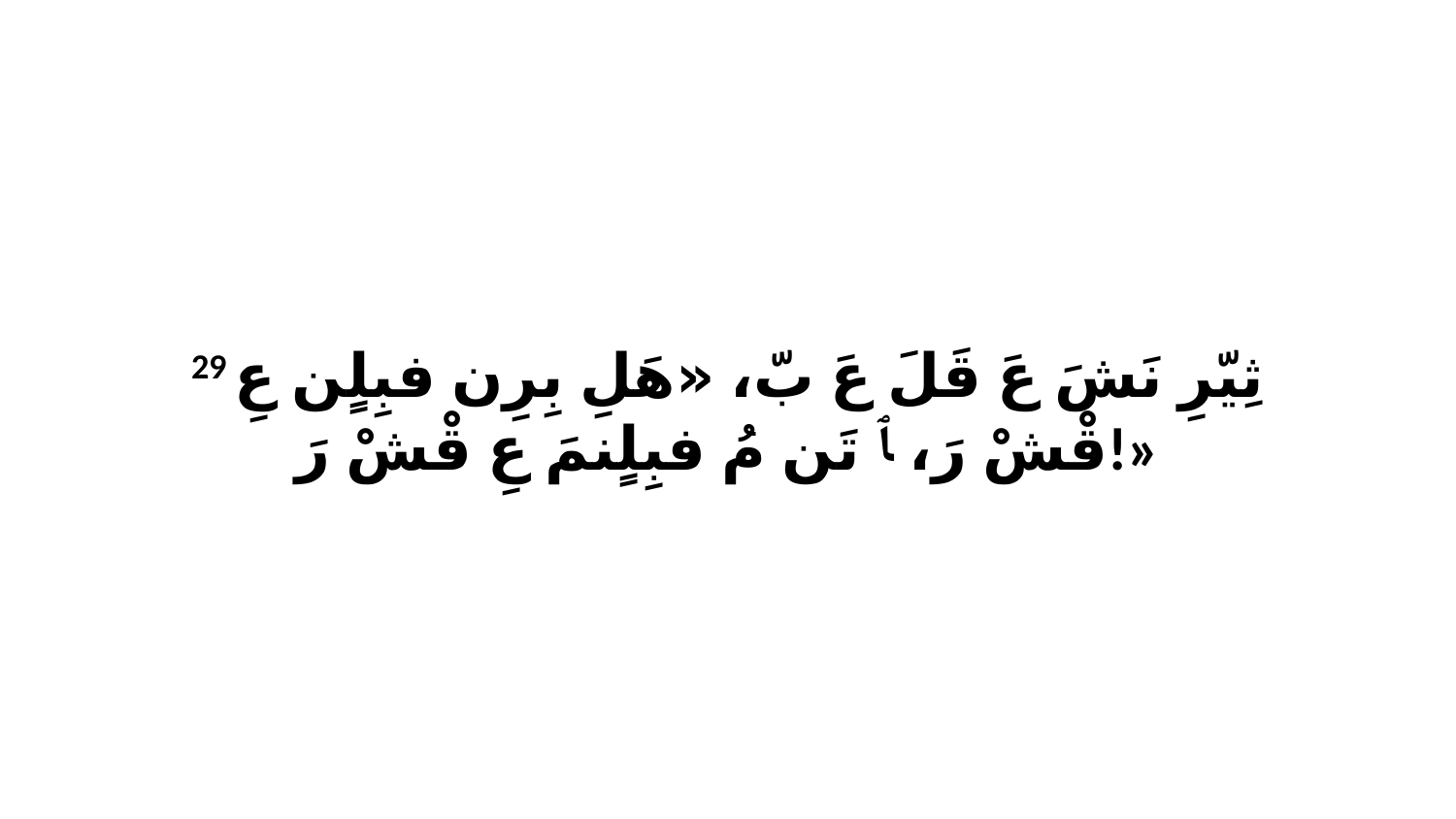

29 ثِيّرِ نَشَ عَ قَلَ عَ بّ، «هَلِ بِرِن فبِلٍن عِ قْشْ رَ، ﭑ تَن مُ فبِلٍنمَ عِ قْشْ رَ!»